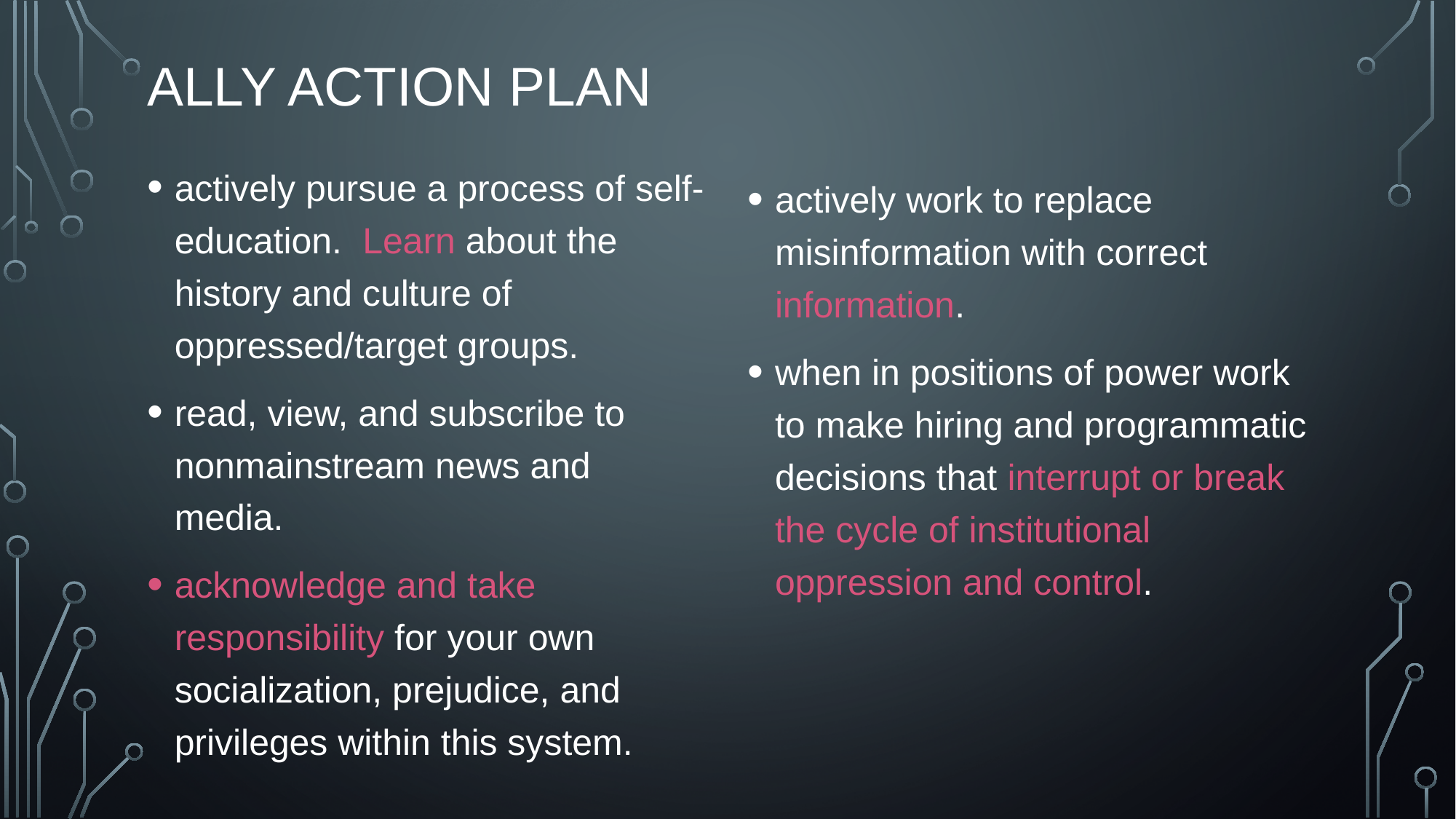

# Ally Action Plan
actively pursue a process of self-education.  Learn about the history and culture of oppressed/target groups.
read, view, and subscribe to nonmainstream news and media.
acknowledge and take responsibility for your own socialization, prejudice, and privileges within this system.

actively work to replace misinformation with correct information.
when in positions of power work to make hiring and programmatic decisions that interrupt or break the cycle of institutional oppression and control.